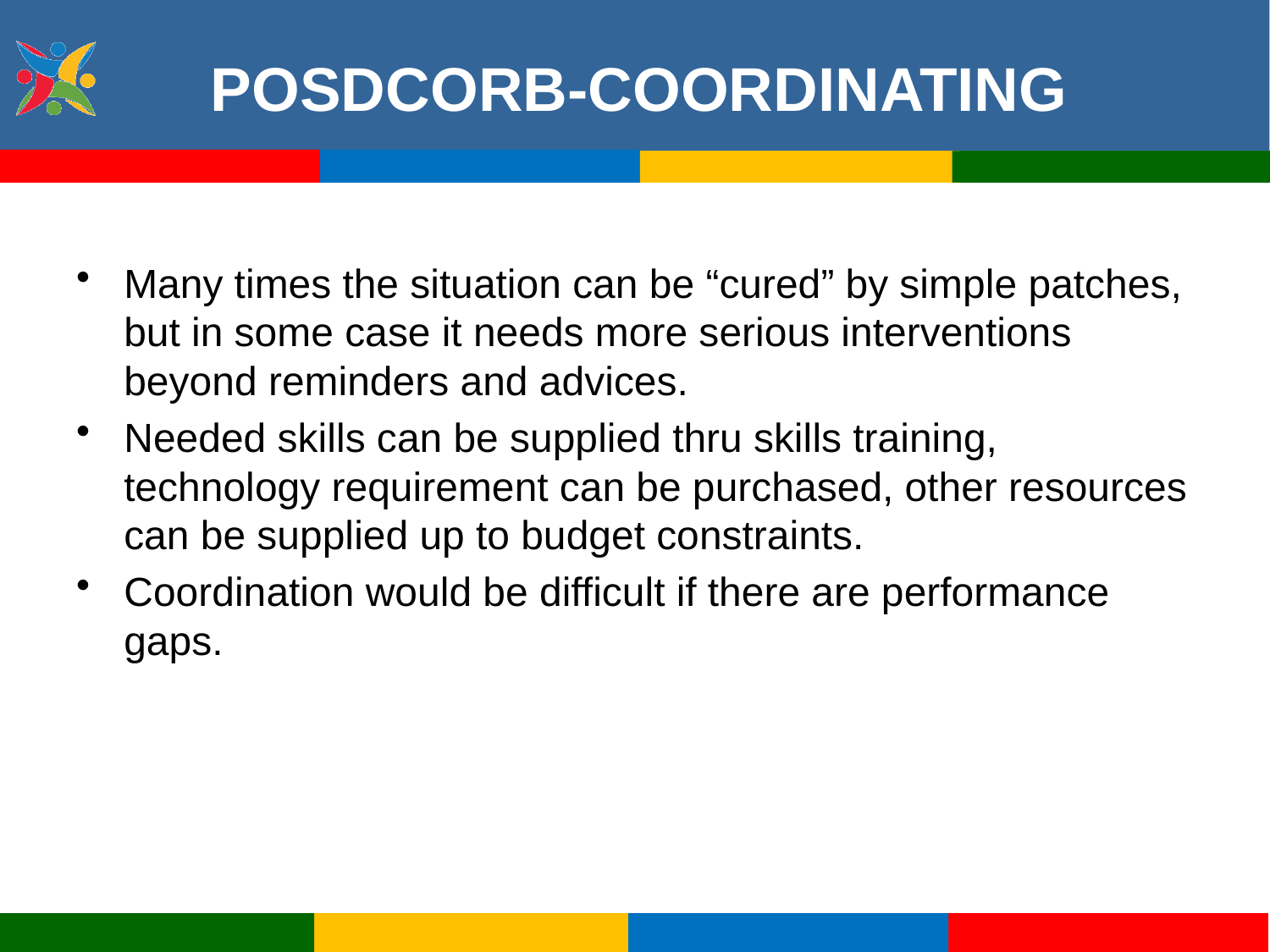

# POSDCORB-COORDINATING
Many times the situation can be “cured” by simple patches, but in some case it needs more serious interventions beyond reminders and advices.
Needed skills can be supplied thru skills training, technology requirement can be purchased, other resources can be supplied up to budget constraints.
Coordination would be difficult if there are performance gaps.